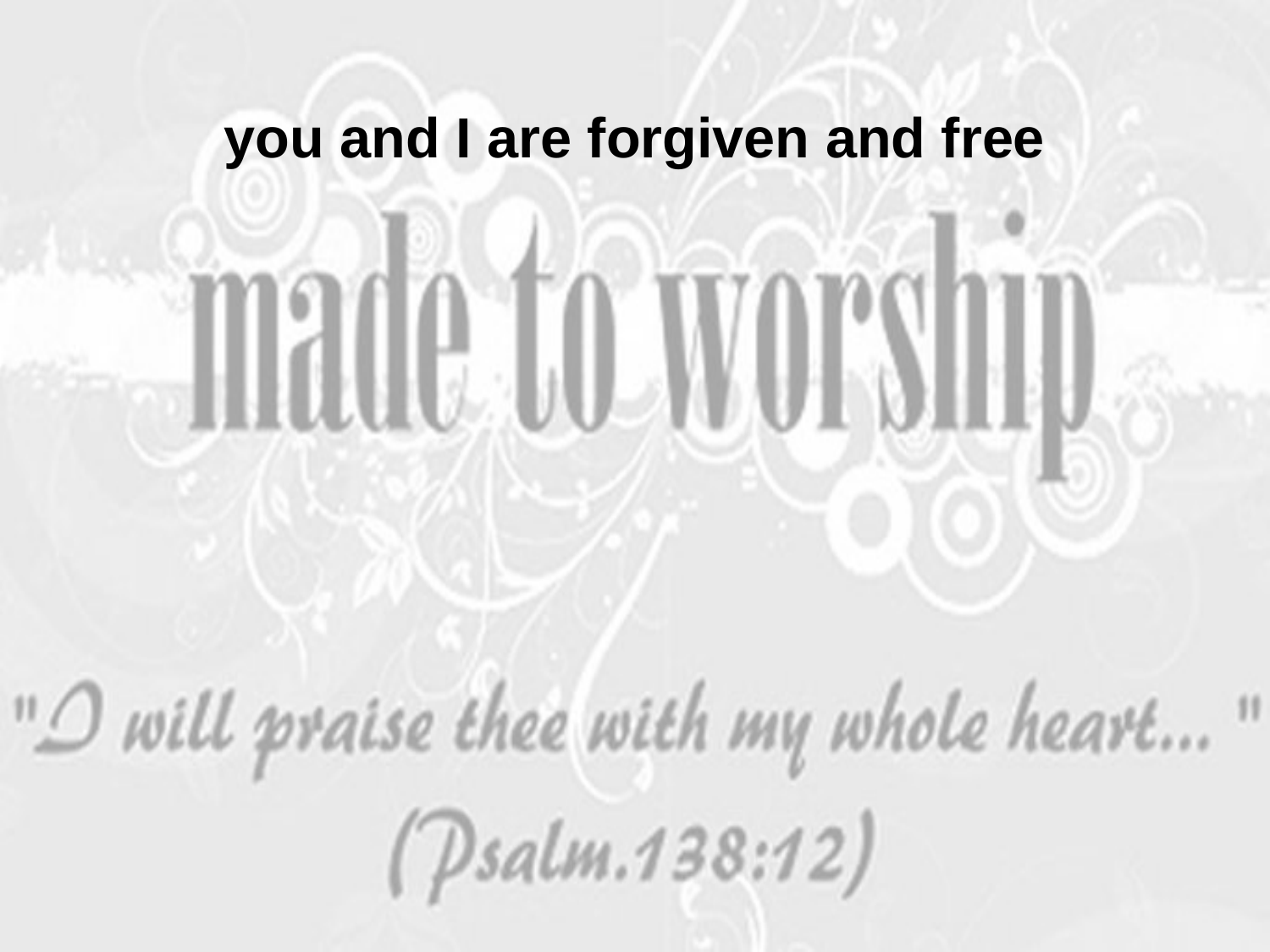

you and I are forgiven and free